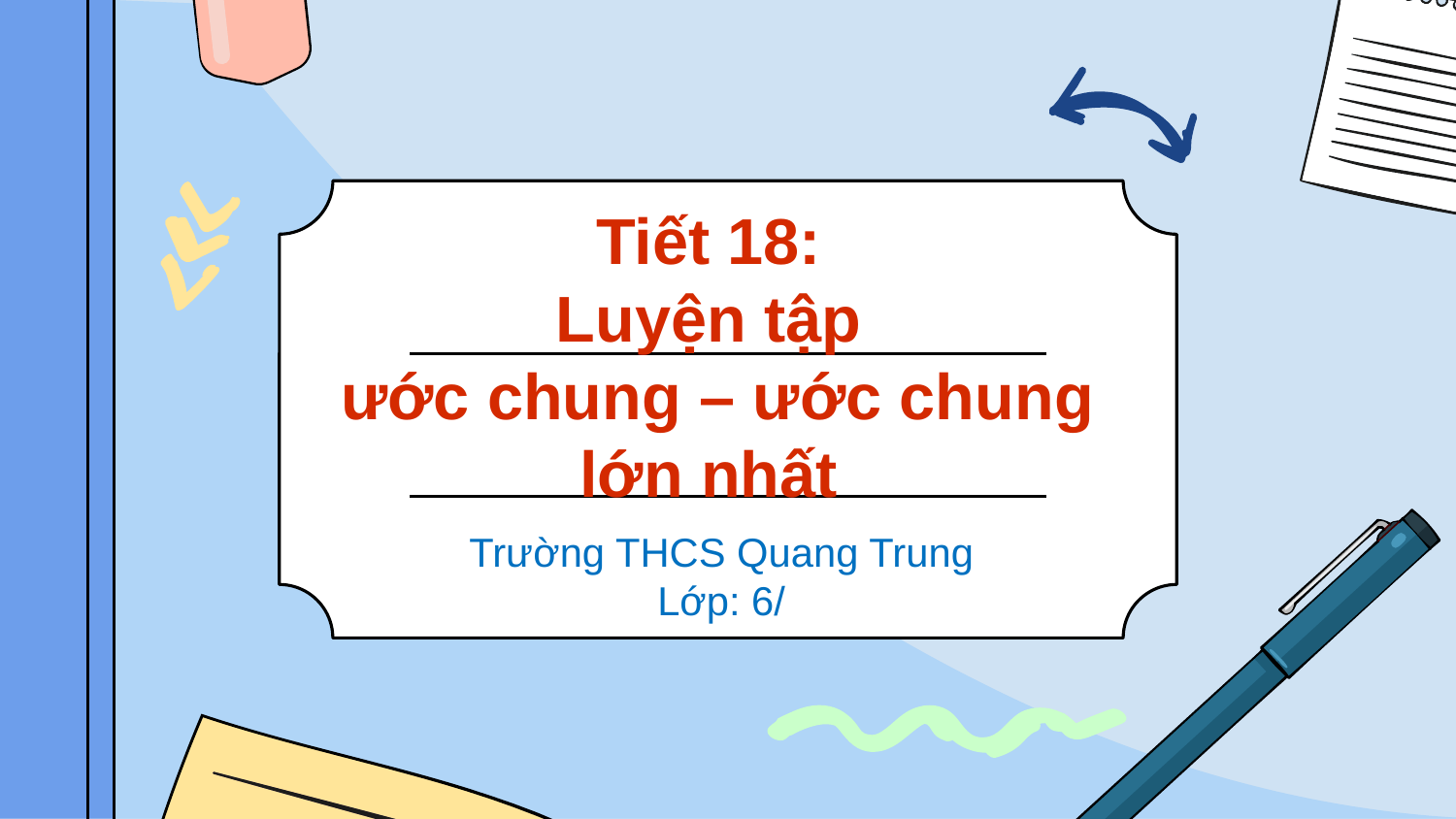

# Tiết 18: Luyện tập ước chung – ước chung lớn nhất
Trường THCS Quang Trung
Lớp: 6/